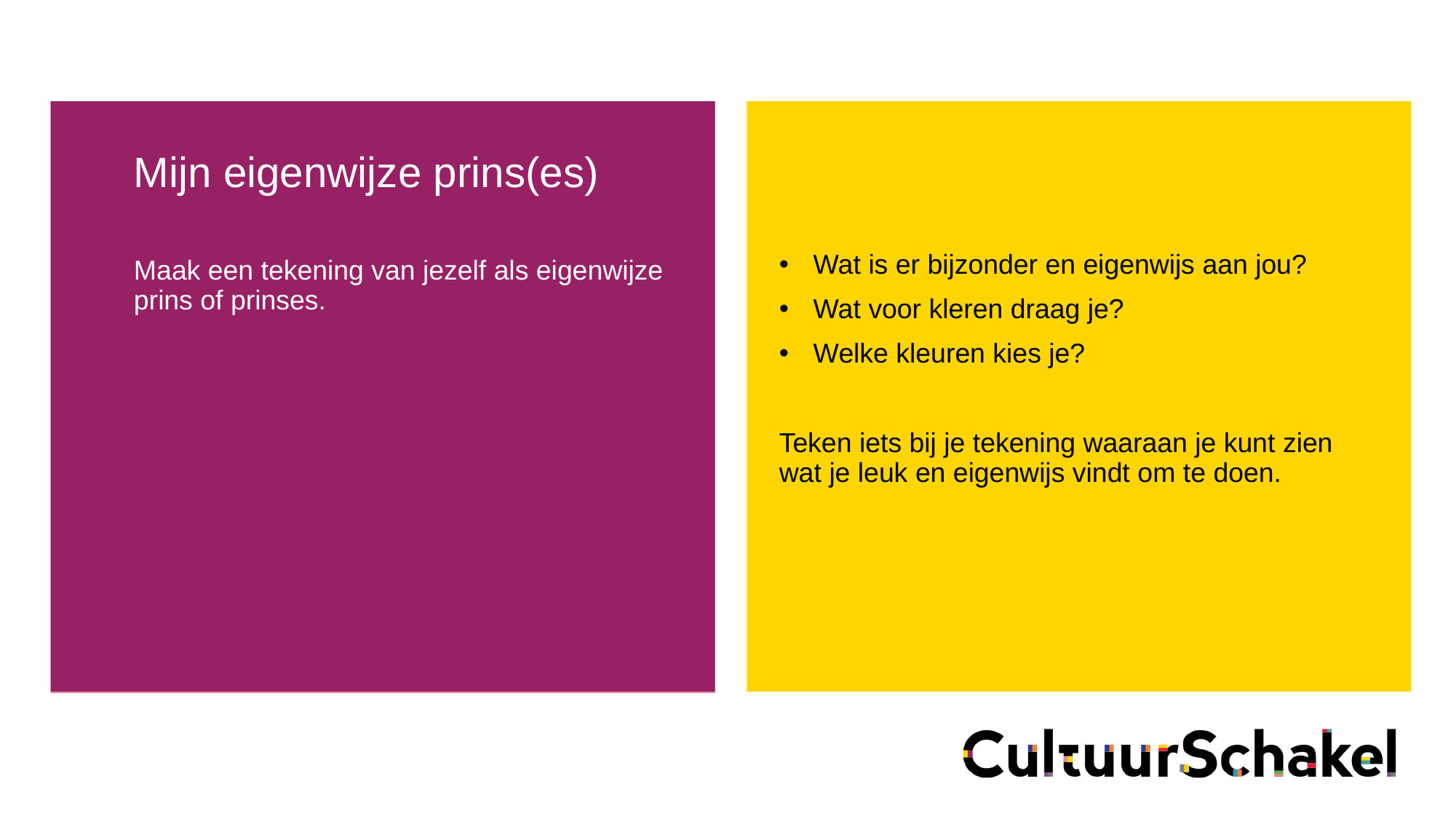

Wat is er bijzonder en eigenwijs aan jou?
Wat voor kleren draag je?
Welke kleuren kies je?

Teken iets bij je tekening waaraan je kunt zien wat je leuk en eigenwijs vindt om te doen.

Mijn eigenwijze prins(es)

Maak een tekening van jezelf als eigenwijze prins of prinses.